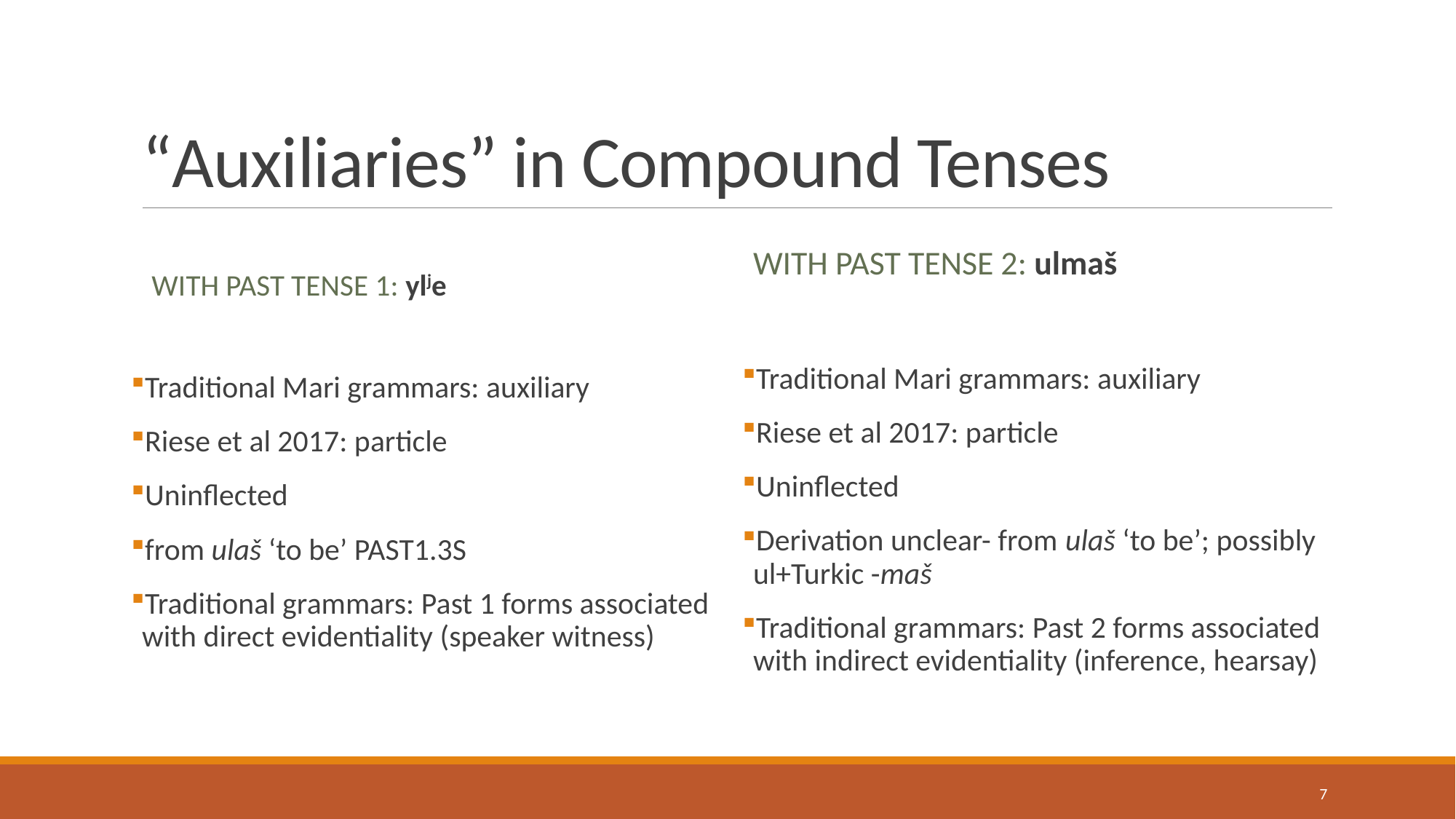

# “Auxiliaries” in Compound Tenses

With Past tense 1: ylje

With Past tense 2: ulmaš

Traditional Mari grammars: auxiliary
Riese et al 2017: particle
Uninflected
Derivation unclear- from ulaš ‘to be’; possibly ul+Turkic -maš
Traditional grammars: Past 2 forms associated with indirect evidentiality (inference, hearsay)

Traditional Mari grammars: auxiliary
Riese et al 2017: particle
Uninflected
from ulaš ‘to be’ PAST1.3S
Traditional grammars: Past 1 forms associated with direct evidentiality (speaker witness)

7